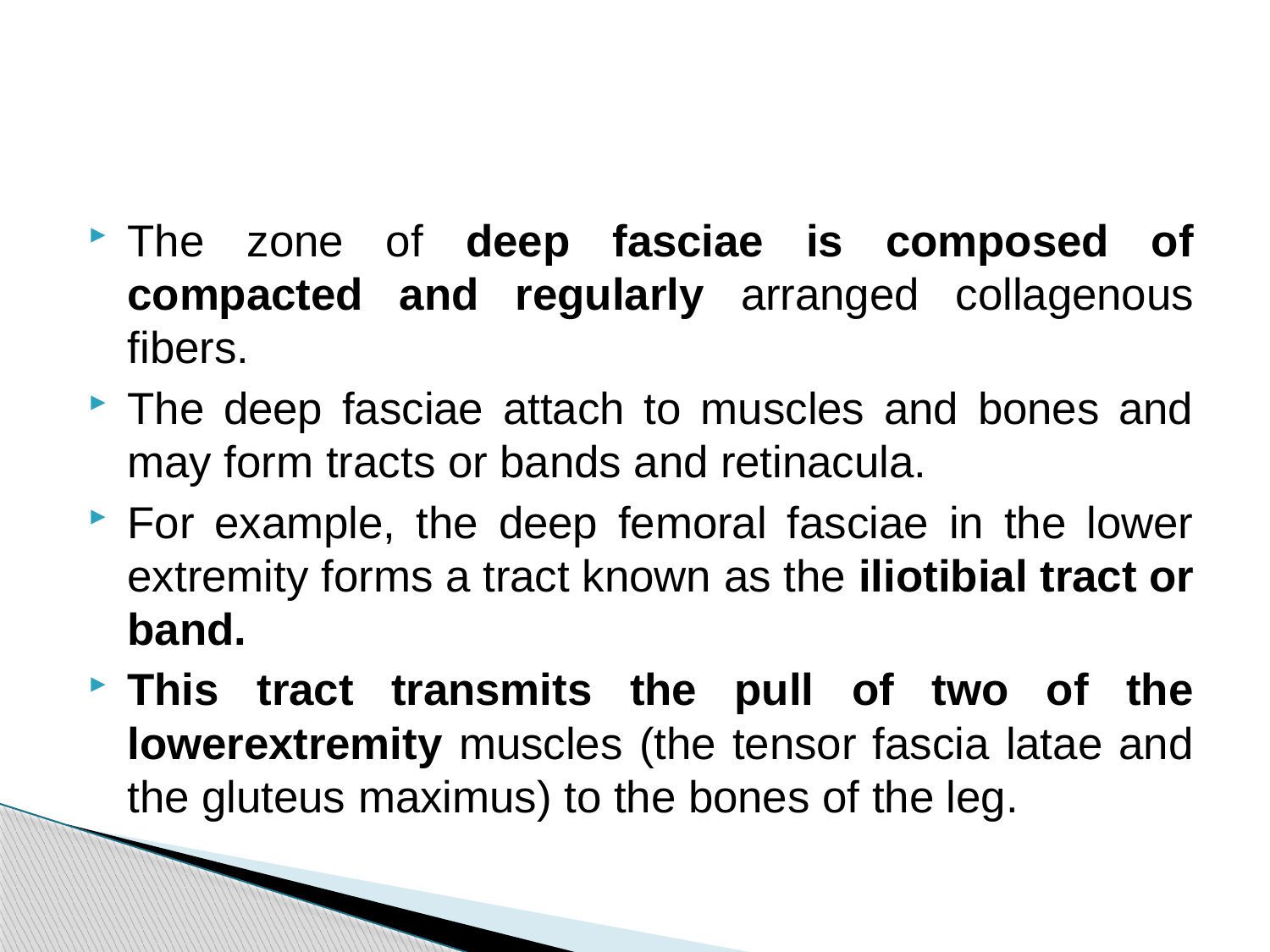

#
The zone of deep fasciae is composed of compacted and regularly arranged collagenous fibers.
The deep fasciae attach to muscles and bones and may form tracts or bands and retinacula.
For example, the deep femoral fasciae in the lower extremity forms a tract known as the iliotibial tract or band.
This tract transmits the pull of two of the lowerextremity muscles (the tensor fascia latae and the gluteus maximus) to the bones of the leg.